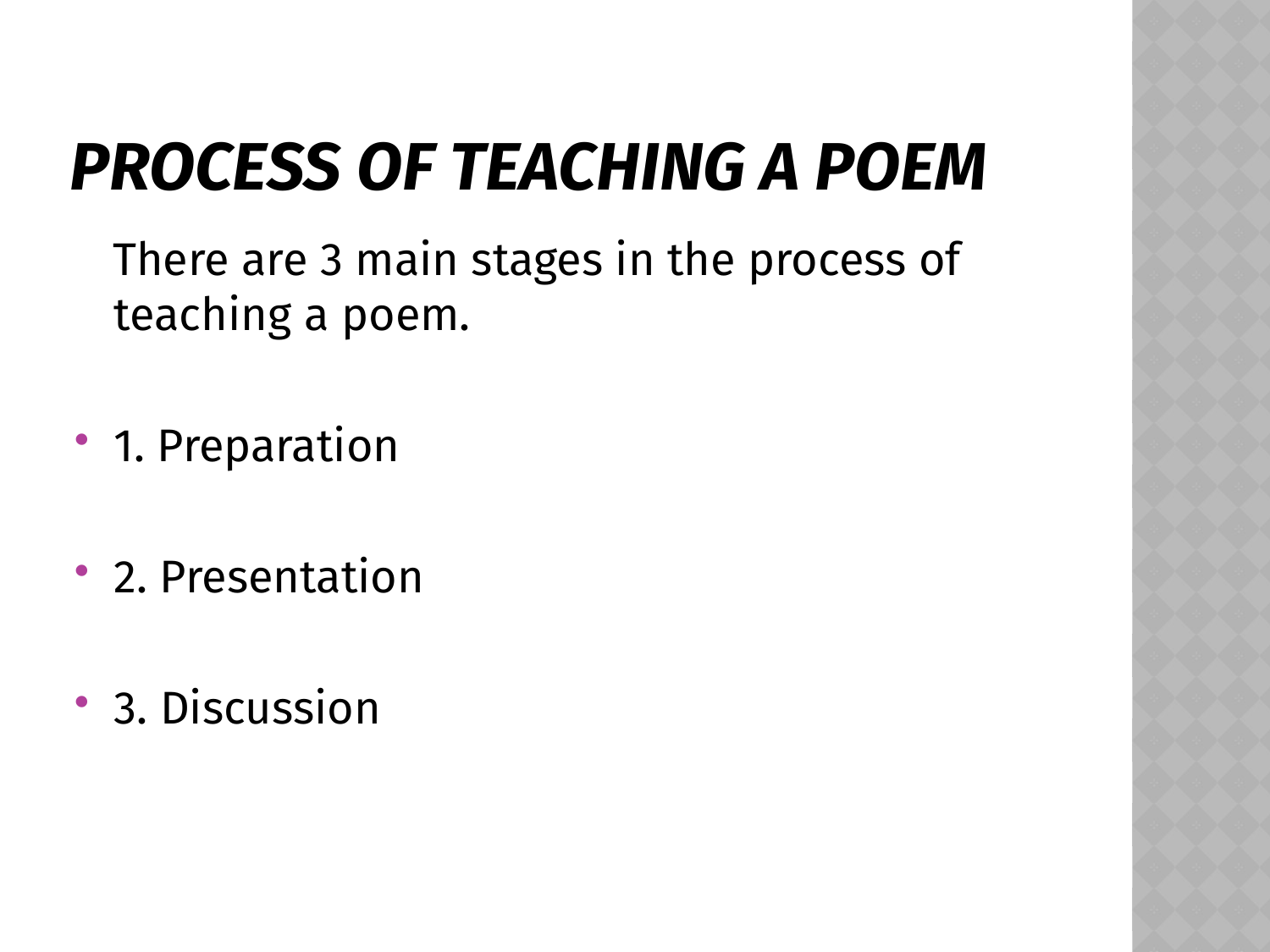

# Process of Teaching a Poem
   There are 3 main stages in the process of teaching a poem.

1. Preparation

2. Presentation

3. Discussion